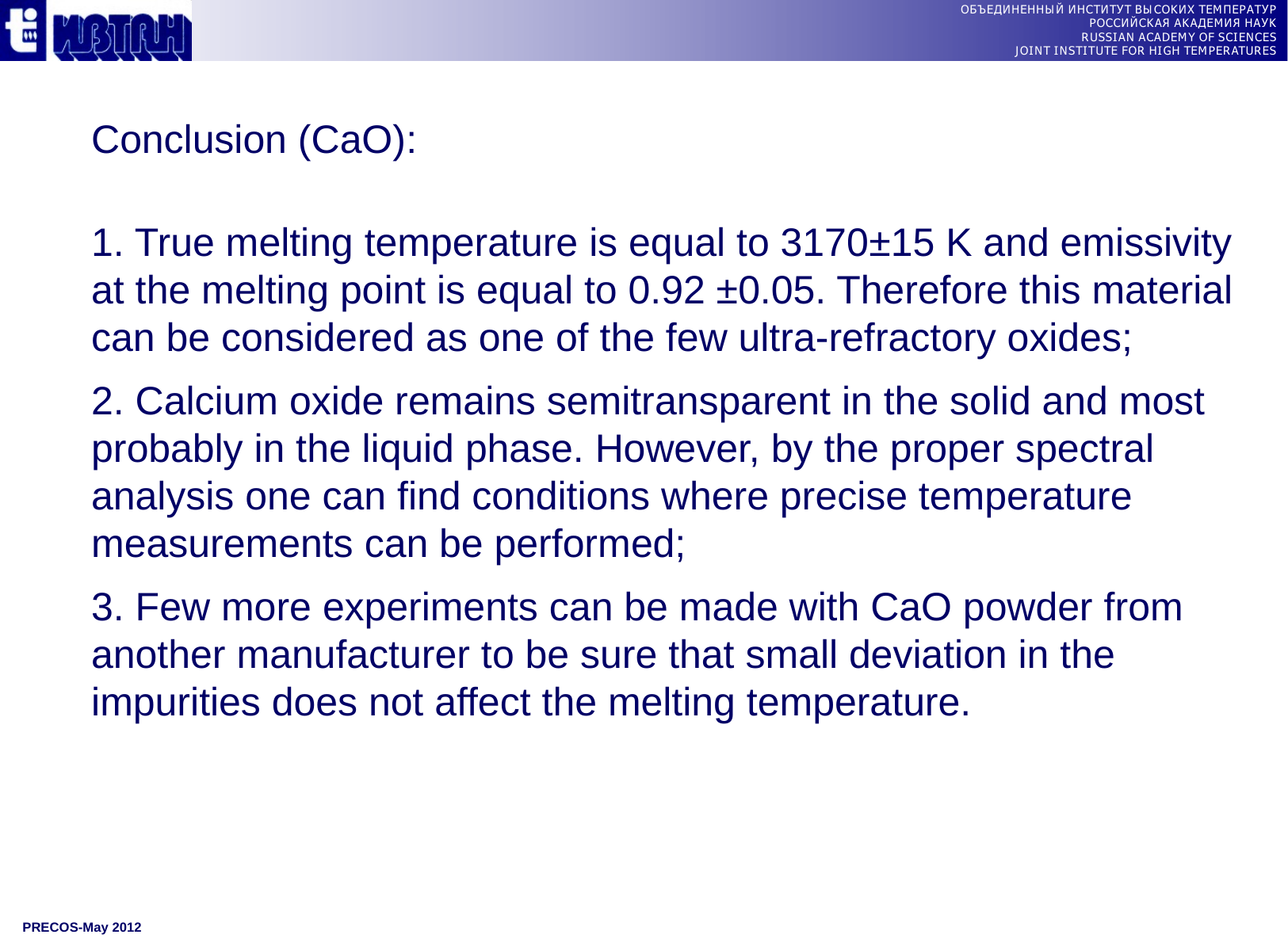

Conclusion (CaO):

1. True melting temperature is equal to 3170±15 K and emissivity at the melting point is equal to 0.92 ±0.05. Therefore this material can be considered as one of the few ultra-refractory oxides;
2. Calcium oxide remains semitransparent in the solid and most probably in the liquid phase. However, by the proper spectral analysis one can find conditions where precise temperature measurements can be performed;
3. Few more experiments can be made with CaO powder from another manufacturer to be sure that small deviation in the impurities does not affect the melting temperature.